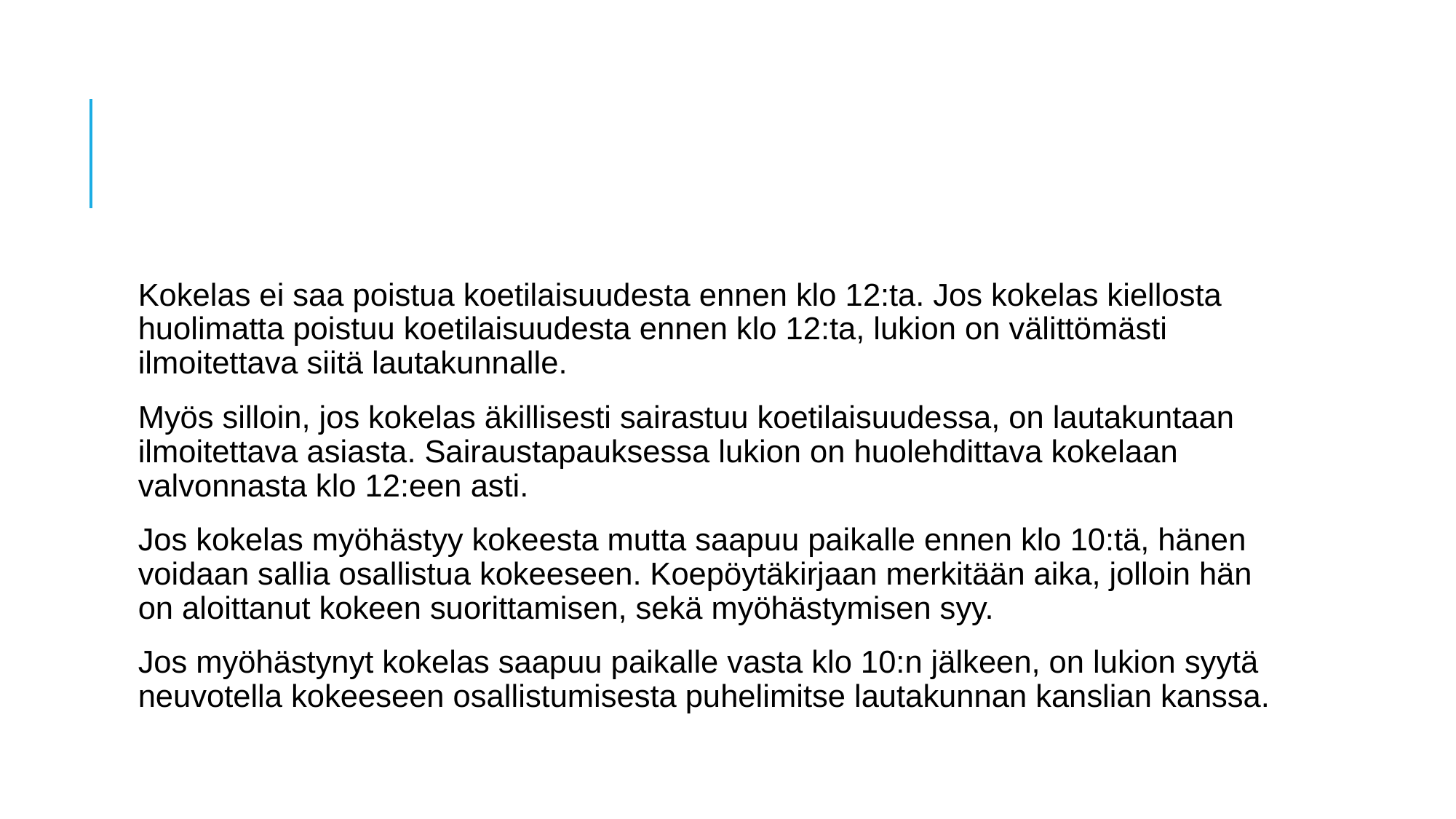

#
Kokelas ei saa poistua koetilaisuudesta ennen klo 12:ta. Jos kokelas kiellosta huolimatta poistuu koetilaisuudesta ennen klo 12:ta, lukion on välittömästi ilmoitettava siitä lautakunnalle.
Myös silloin, jos kokelas äkillisesti sairastuu koetilaisuudessa, on lautakuntaan ilmoitettava asiasta. Sairaustapauksessa lukion on huolehdittava kokelaan valvonnasta klo 12:een asti.
Jos kokelas myöhästyy kokeesta mutta saapuu paikalle ennen klo 10:tä, hänen voidaan sallia osallistua kokeeseen. Koepöytäkirjaan merkitään aika, jolloin hän on aloittanut kokeen suorittamisen, sekä myöhästymisen syy.
Jos myöhästynyt kokelas saapuu paikalle vasta klo 10:n jälkeen, on lukion syytä neuvotella kokeeseen osallistumisesta puhelimitse lautakunnan kanslian kanssa.